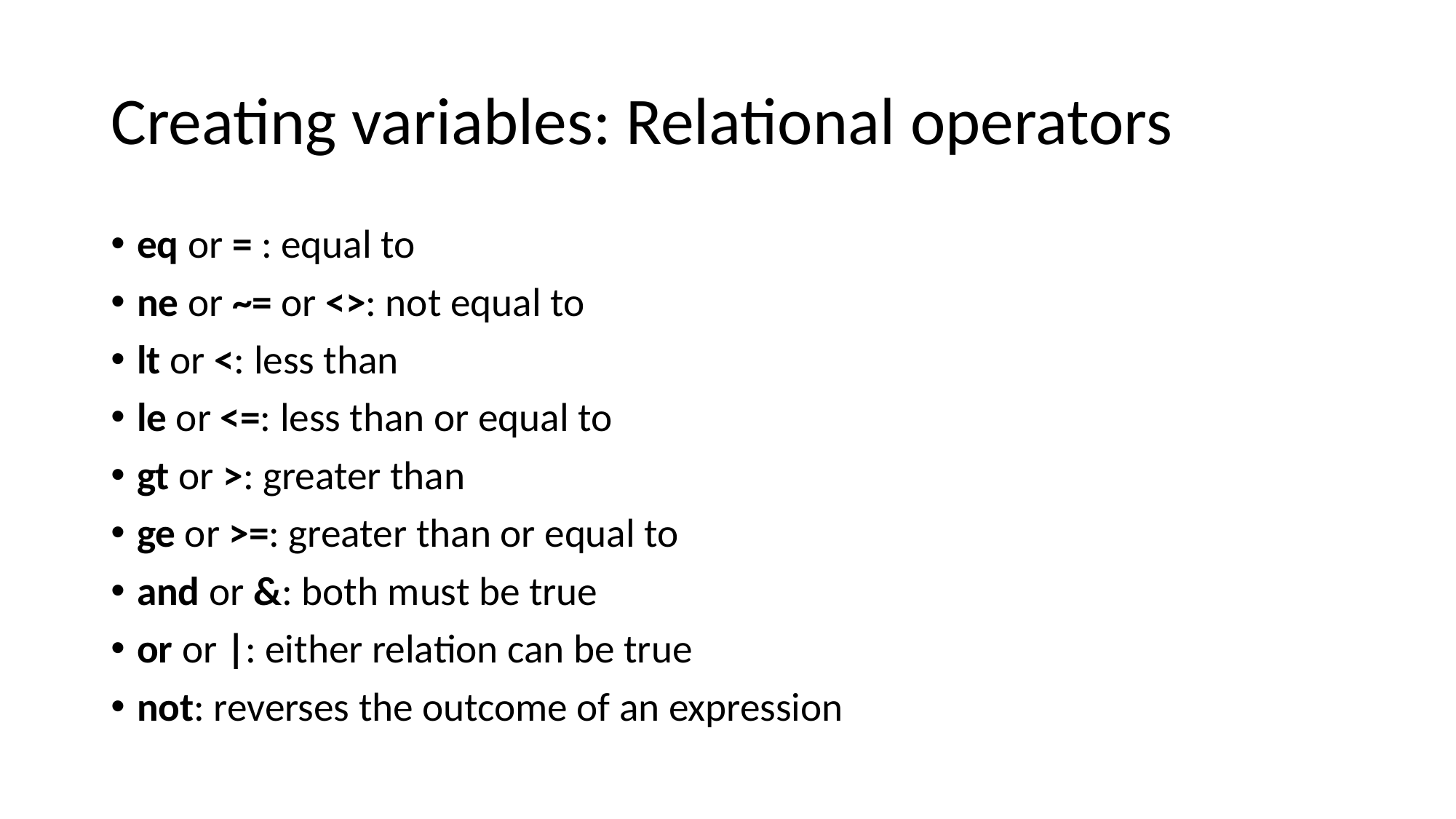

# Creating variables: Relational operators
eq or = : equal to
ne or ~= or <>: not equal to
lt or <: less than
le or <=: less than or equal to
gt or >: greater than
ge or >=: greater than or equal to
and or &: both must be true
or or |: either relation can be true
not: reverses the outcome of an expression